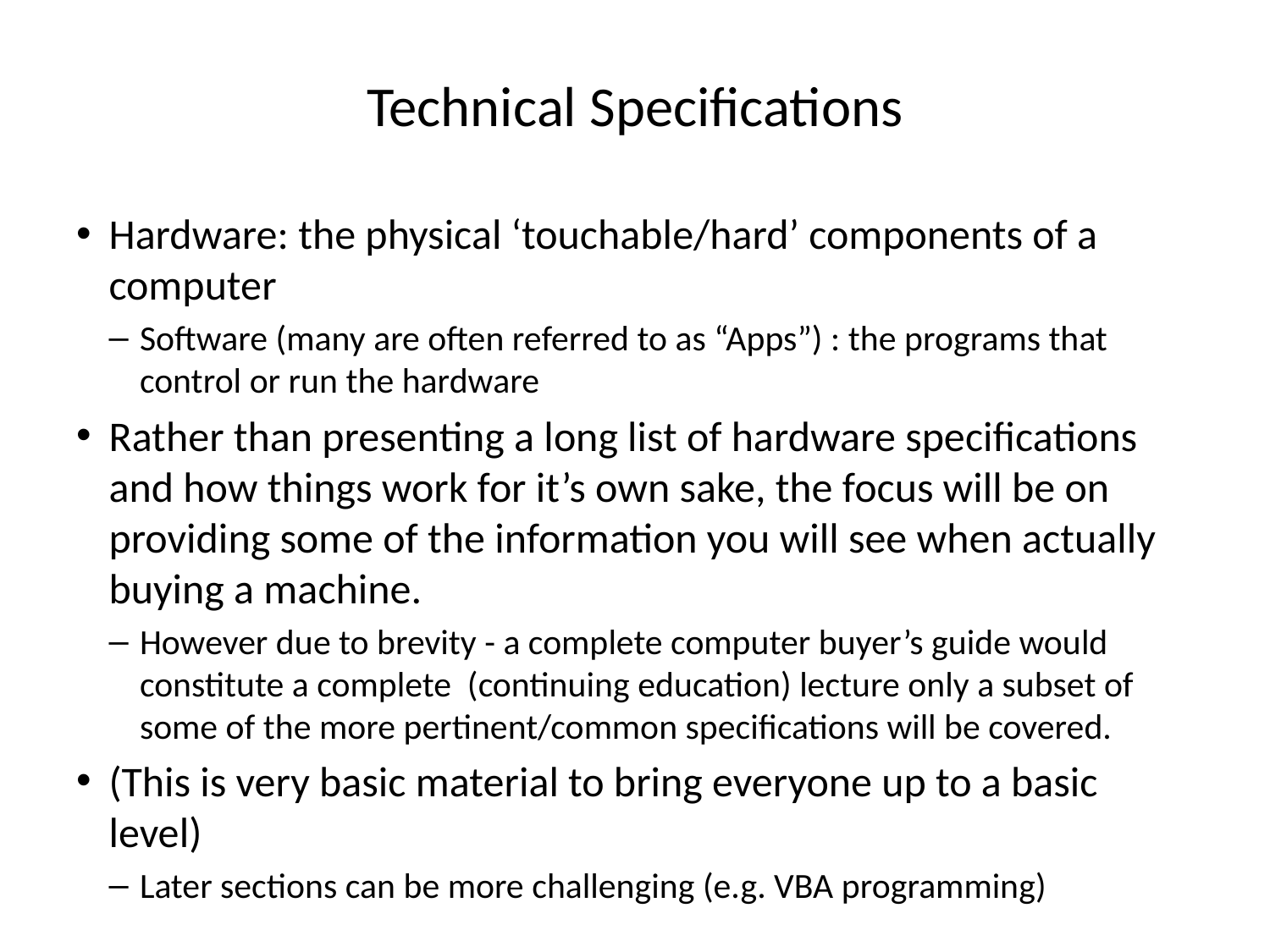

# Technical Specifications
Hardware: the physical ‘touchable/hard’ components of a computer
Software (many are often referred to as “Apps”) : the programs that control or run the hardware
Rather than presenting a long list of hardware specifications and how things work for it’s own sake, the focus will be on providing some of the information you will see when actually buying a machine.
However due to brevity - a complete computer buyer’s guide would constitute a complete  (continuing education) lecture only a subset of some of the more pertinent/common specifications will be covered.
(This is very basic material to bring everyone up to a basic level)
Later sections can be more challenging (e.g. VBA programming)